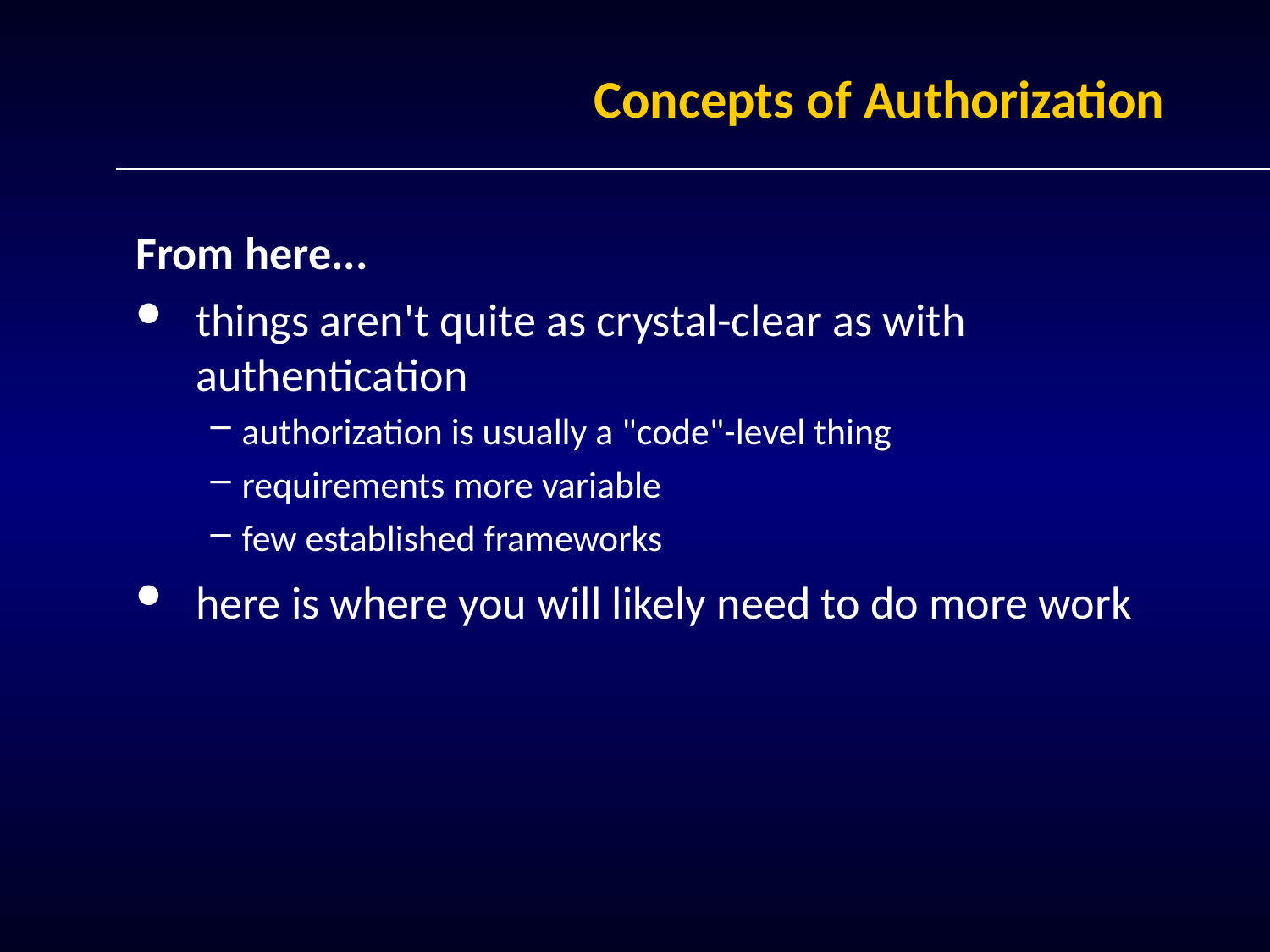

# Concepts of Authorization
From here...
things aren't quite as crystal-clear as with authentication
authorization is usually a "code"-level thing
requirements more variable
few established frameworks
here is where you will likely need to do more work